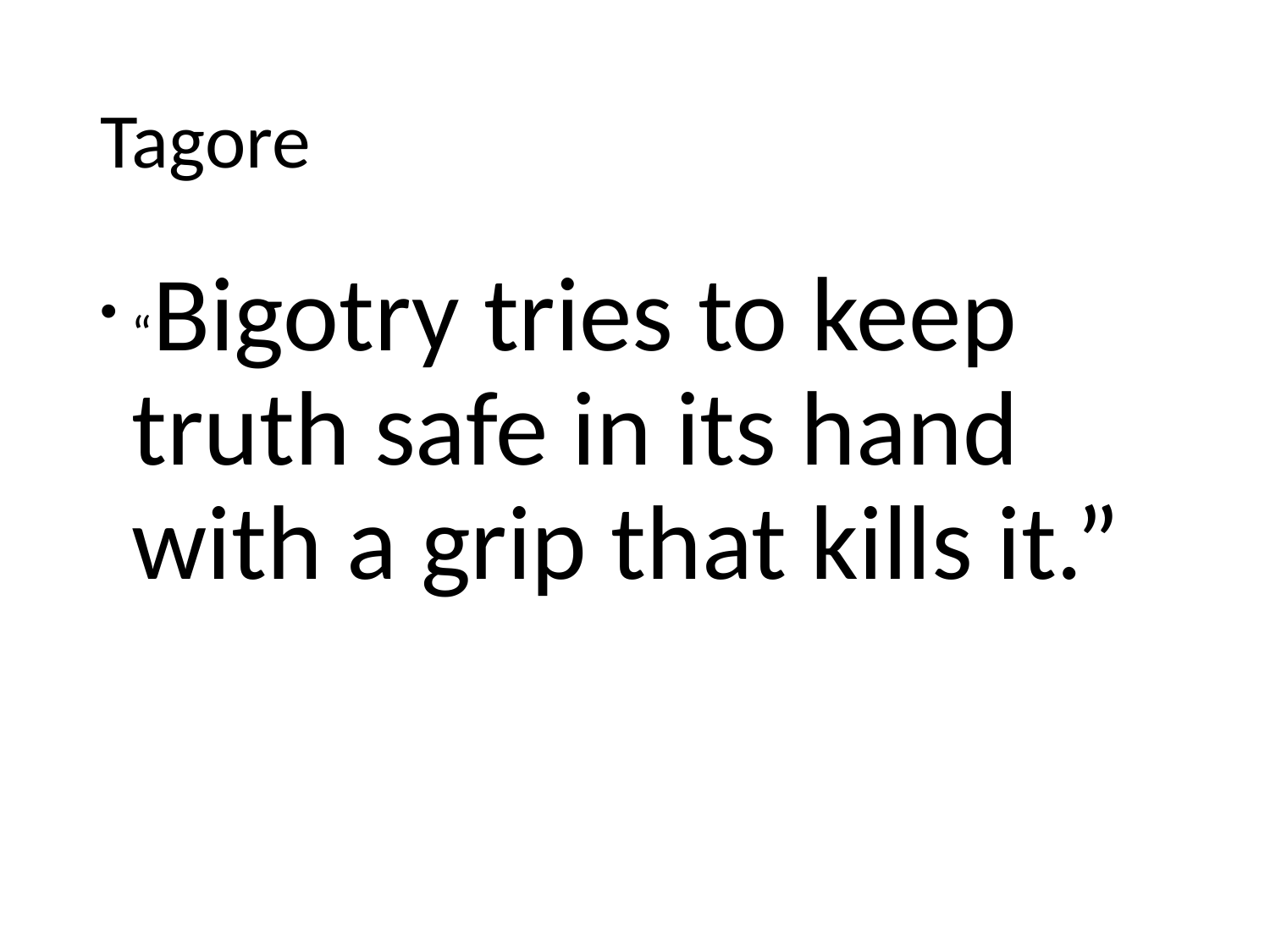

# Tagore
“Bigotry tries to keep truth safe in its hand with a grip that kills it.”